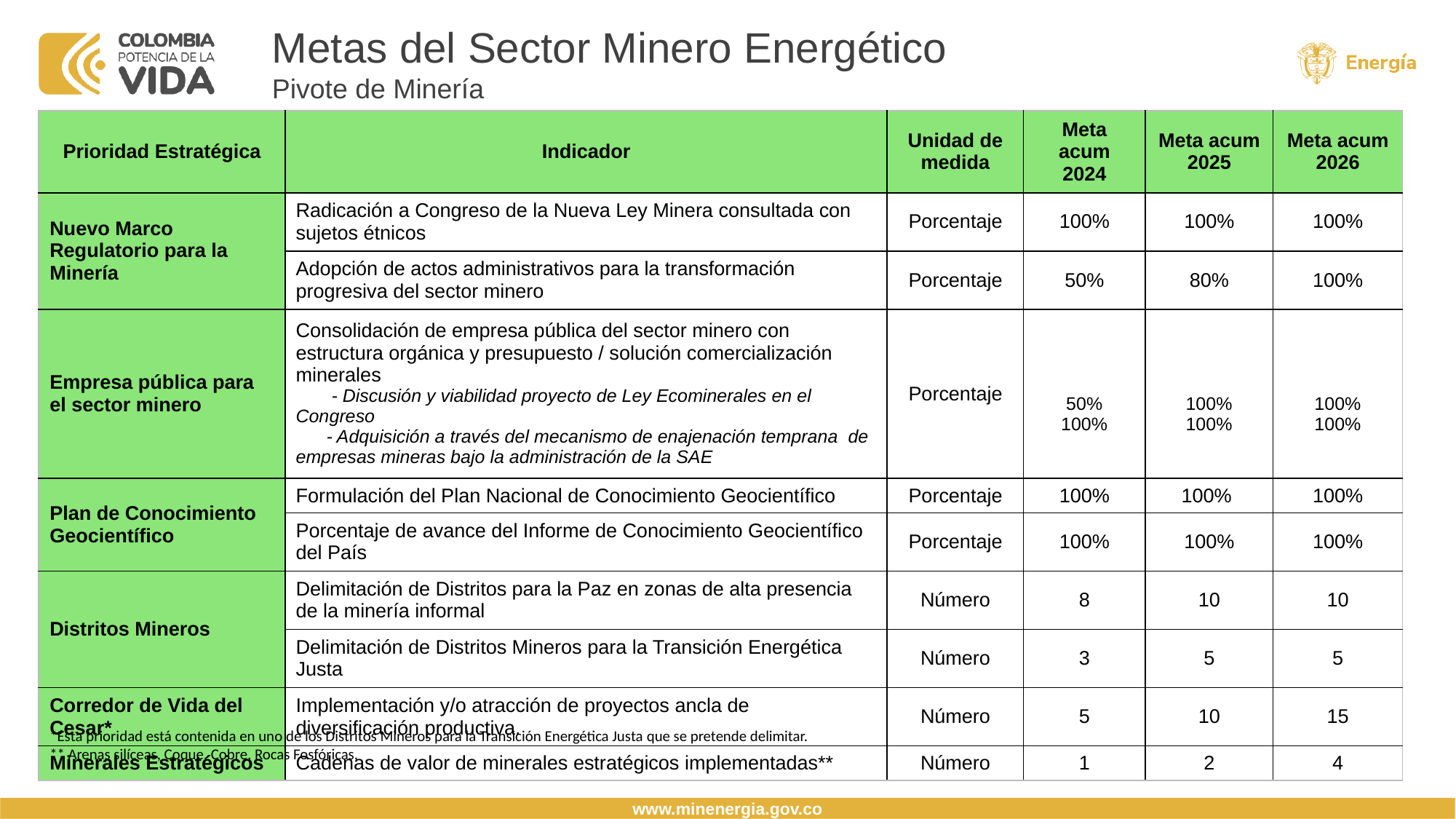

Metas del Sector Minero Energético
Pivote de Minería
| Prioridad Estratégica | Indicador | Unidad de medida | Meta acum 2024 | Meta acum 2025 | Meta acum 2026 |
| --- | --- | --- | --- | --- | --- |
| Nuevo Marco Regulatorio para la Minería | Radicación a Congreso de la Nueva Ley Minera consultada con sujetos étnicos | Porcentaje | 100% | 100% | 100% |
|  | Adopción de actos administrativos para la transformación progresiva del sector minero | Porcentaje | 50% | 80% | 100% |
| Empresa pública para el sector minero | Consolidación de empresa pública del sector minero con estructura orgánica y presupuesto / solución comercialización minerales        - Discusión y viabilidad proyecto de Ley Ecominerales en el Congreso       - Adquisición a través del mecanismo de enajenación temprana  de empresas mineras bajo la administración de la SAE | Porcentaje | 50% 100% | 100% 100% | 100% 100% |
| Plan de Conocimiento Geocientífico | Formulación del Plan Nacional de Conocimiento Geocientífico | Porcentaje | 100% | 100% | 100% |
|  | Porcentaje de avance del Informe de Conocimiento Geocientífico del País | Porcentaje | 100% | 100% | 100% |
| Distritos Mineros | Delimitación de Distritos para la Paz en zonas de alta presencia de la minería informal | Número | 8 | 10 | 10 |
|  | Delimitación de Distritos Mineros para la Transición Energética Justa | Número | 3 | 5 | 5 |
| Corredor de Vida del Cesar\* | Implementación y/o atracción de proyectos ancla de diversificación productiva. | Número | 5 | 10 | 15 |
| Minerales Estratégicos | Cadenas de valor de minerales estratégicos implementadas\*\* | Número | 1 | 2 | 4 |
*Esta prioridad está contenida en uno de los Distritos Mineros para la Transición Energética Justa que se pretende delimitar.
** Arenas silíceas, Coque, Cobre, Rocas Fosfóricas.

www.minenergia.gov.co